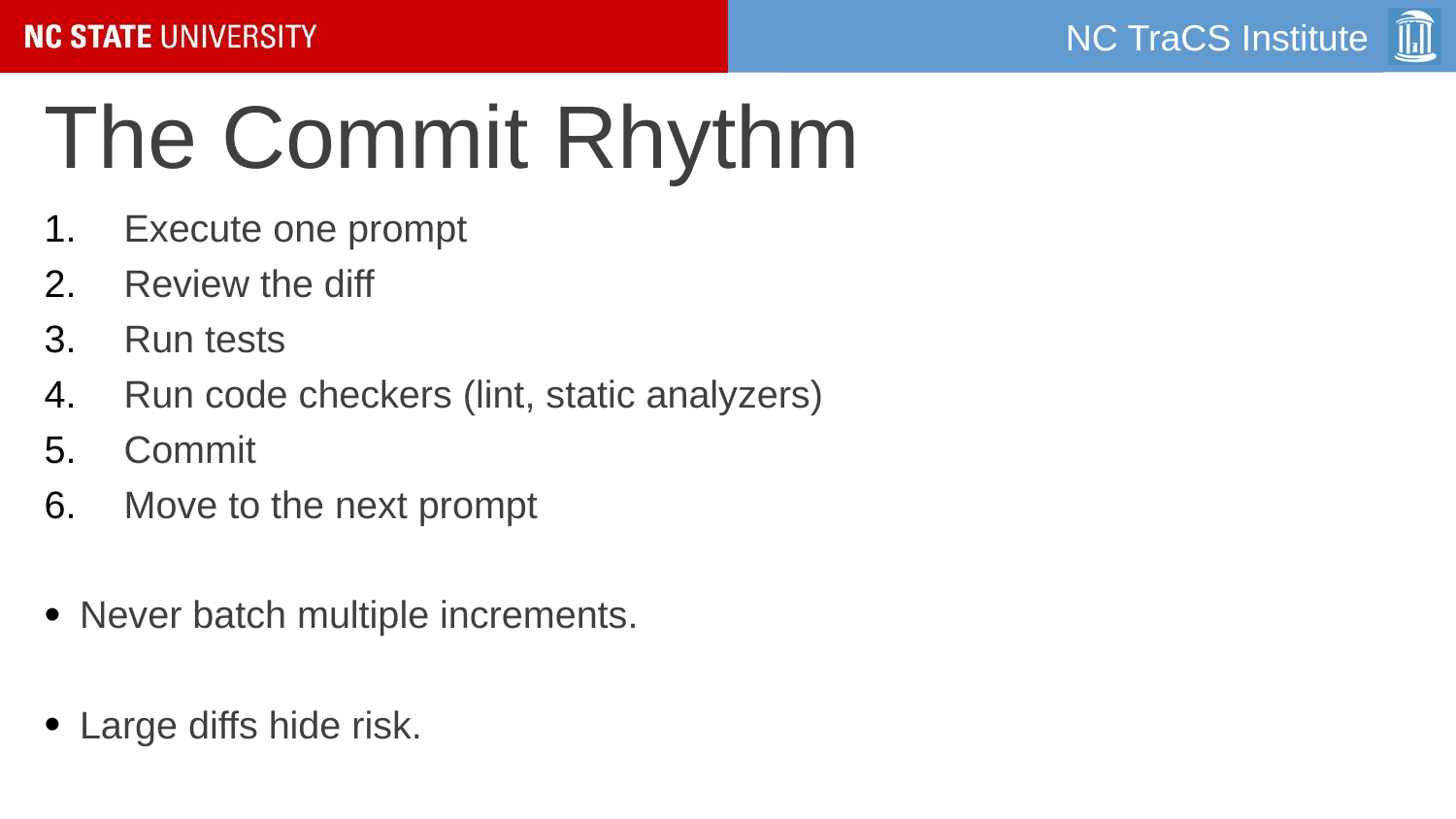

# The Commit Rhythm
Execute one prompt
Review the diff
Run tests
Run code checkers (lint, static analyzers)
Commit
Move to the next prompt

Never batch multiple increments.

Large diffs hide risk.